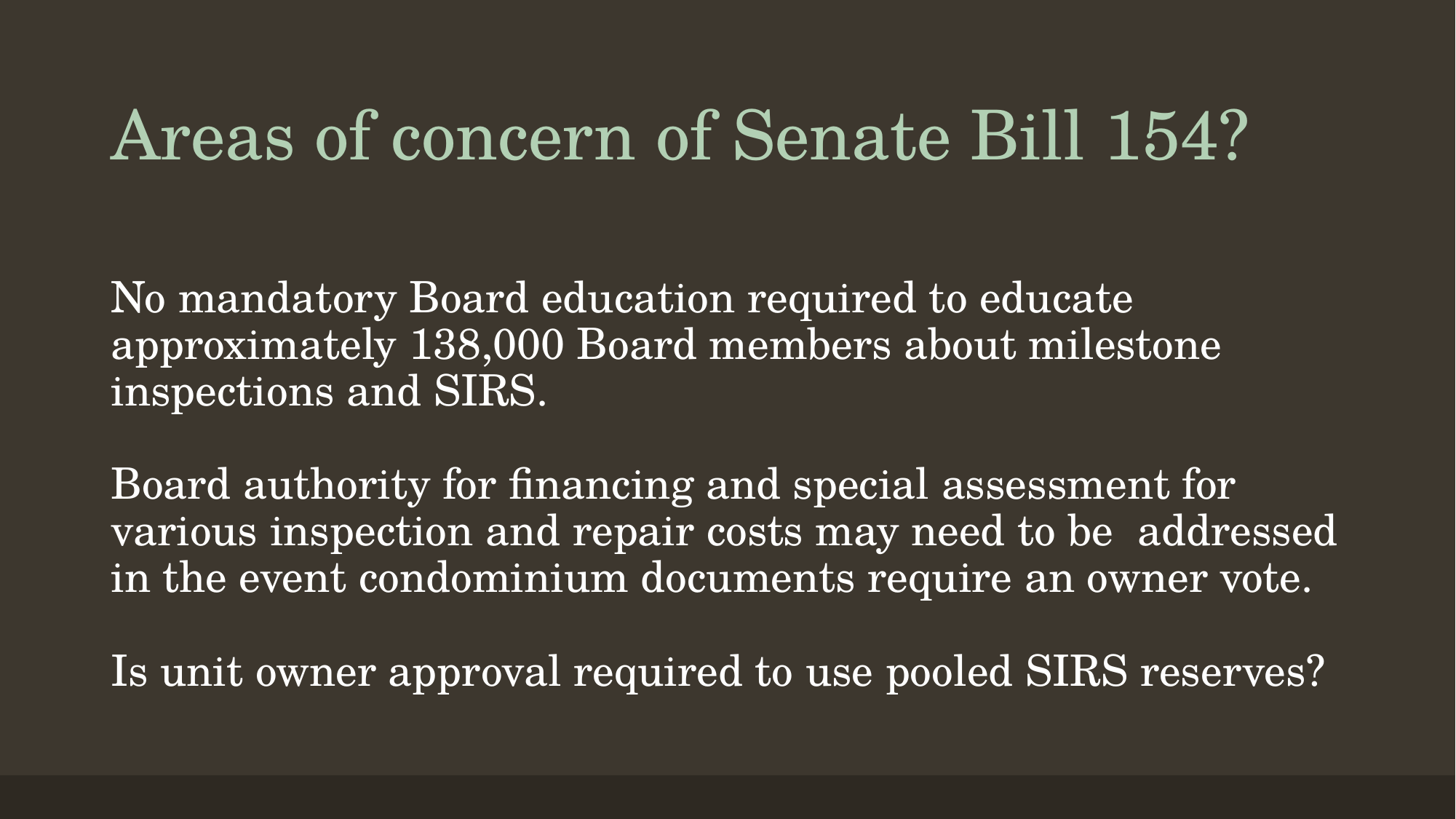

# Areas of concern of Senate Bill 154?

No mandatory Board education required to educate approximately 138,000 Board members about milestone inspections and SIRS.

Board authority for financing and special assessment for various inspection and repair costs may need to be  addressed in the event condominium documents require an owner vote.

Is unit owner approval required to use pooled SIRS reserves?